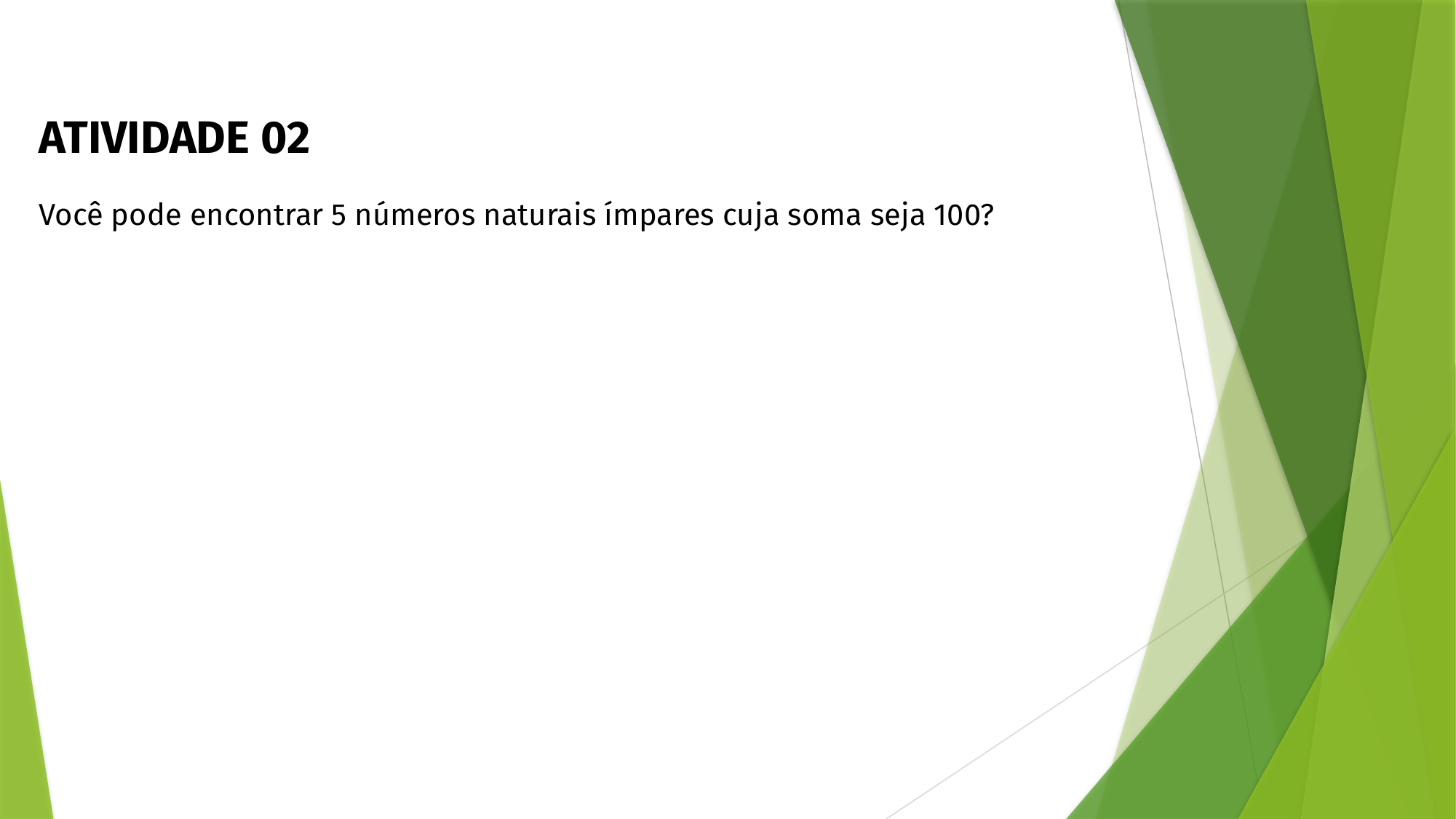

ATIVIDADE 02

Você pode encontrar 5 números naturais ímpares cuja soma seja 100?